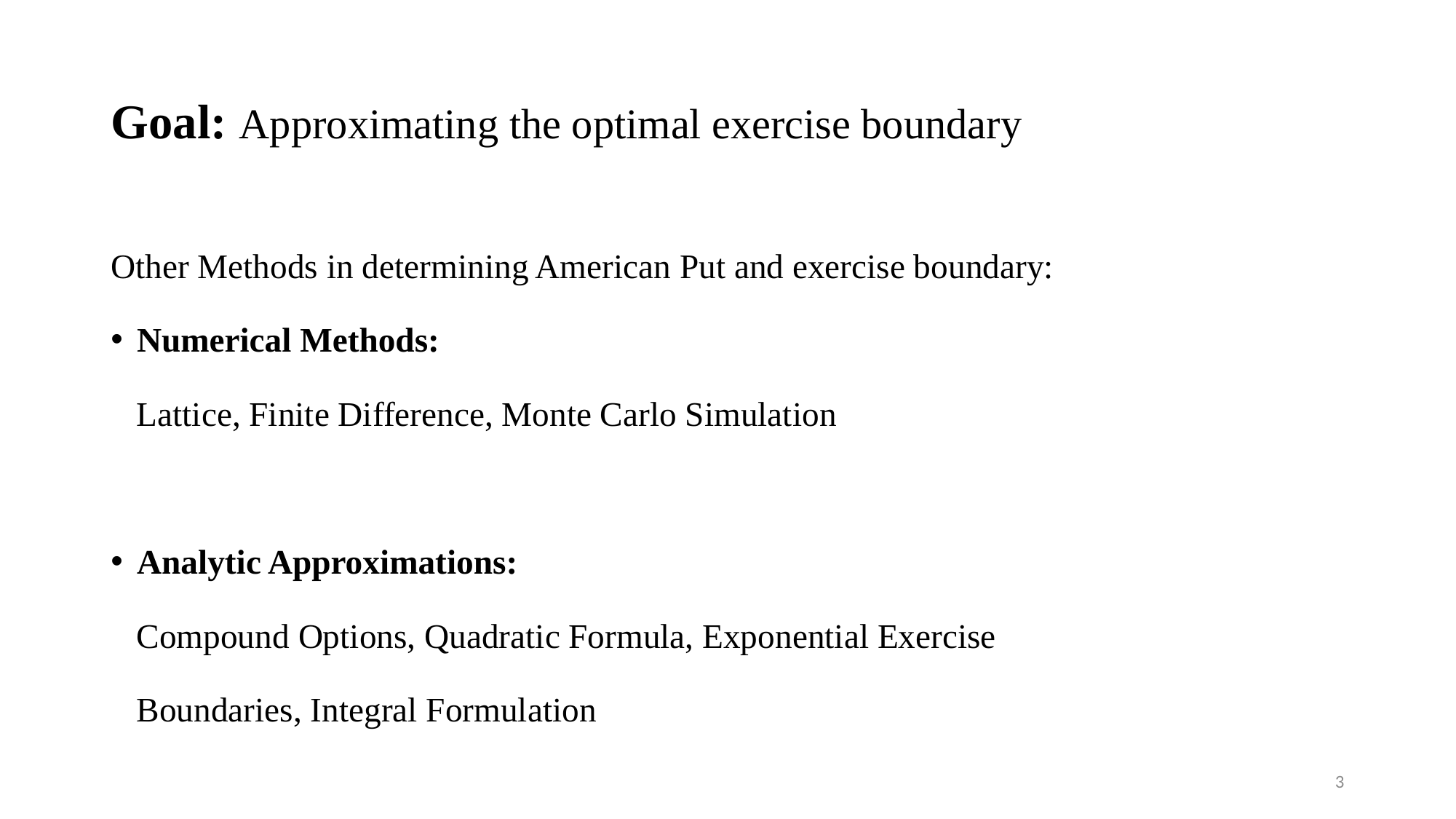

# Goal: Approximating the optimal exercise boundary
Other Methods in determining American Put and exercise boundary:
Numerical Methods:
   Lattice, Finite Difference, Monte Carlo Simulation

Analytic Approximations:
   Compound Options, Quadratic Formula, Exponential Exercise
   Boundaries, Integral Formulation
3